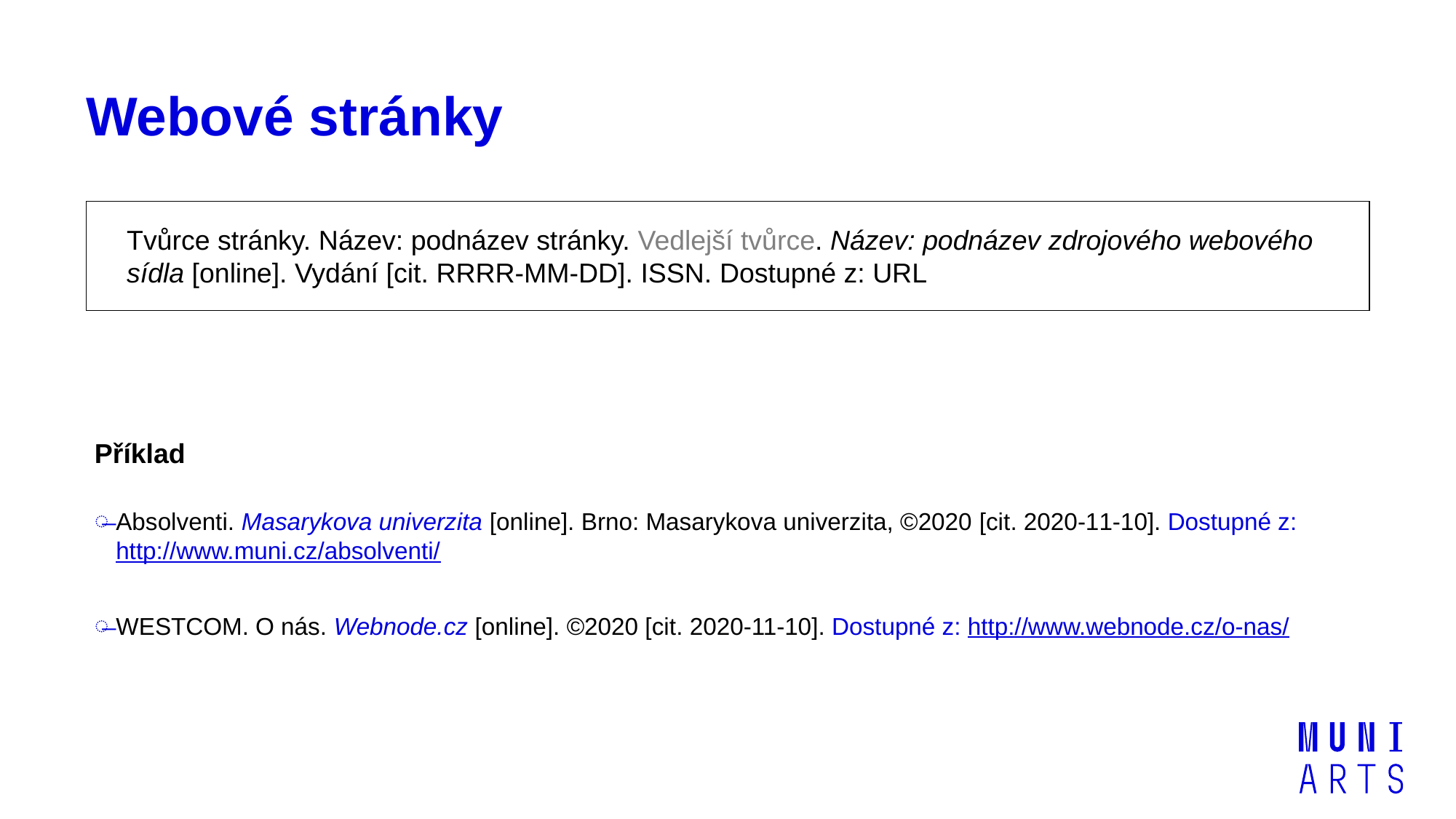

# Webové stránky

Tvůrce stránky. Název: podnázev stránky. Vedlejší tvůrce. Název: podnázev zdrojového webového sídla [online]. Vydání [cit. RRRR-MM-DD]. ISSN. Dostupné z: URL

Příklad

Absolventi. Masarykova univerzita [online]. Brno: Masarykova univerzita, ©2020 [cit. 2020-11-10]. Dostupné z: http://www.muni.cz/absolventi/

WESTCOM. O nás. Webnode.cz [online]. ©2020 [cit. 2020-11-10]. Dostupné z: http://www.webnode.cz/o-nas/